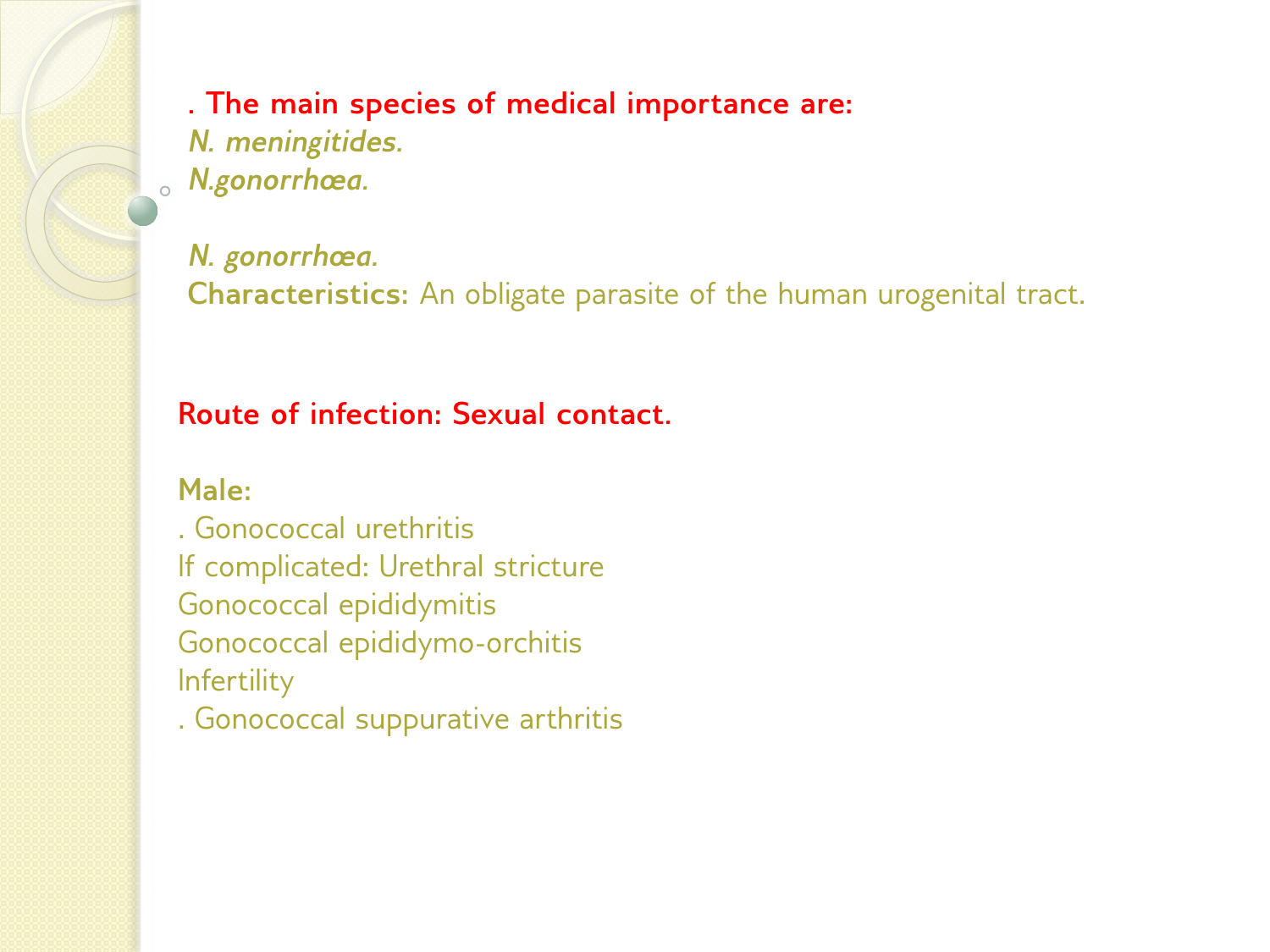

. The main species of medical importance are:
N. meningitides.
N.gonorrhoea.

N. gonorrhoea.
Characteristics: An obligate parasite of the human urogenital tract.

Route of infection: Sexual contact.

Male:
. Gonococcal urethritis
If complicated: Urethral stricture
Gonococcal epididymitis
Gonococcal epididymo-orchitis
Infertility
. Gonococcal suppurative arthritis